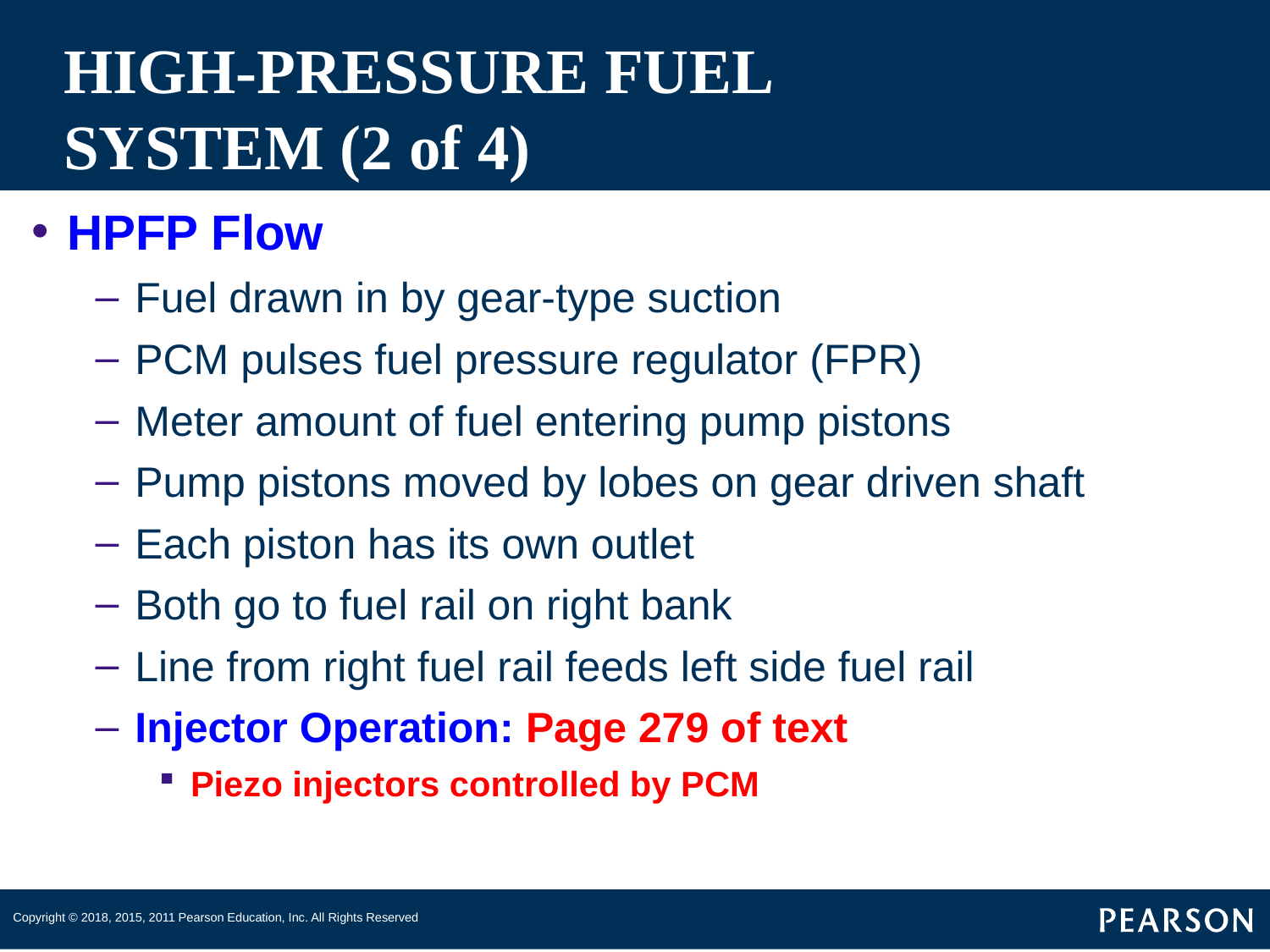

# HIGH-PRESSURE FUEL SYSTEM (2 of 4)
HPFP Flow
Fuel drawn in by gear-type suction
PCM pulses fuel pressure regulator (FPR)
Meter amount of fuel entering pump pistons
Pump pistons moved by lobes on gear driven shaft
Each piston has its own outlet
Both go to fuel rail on right bank
Line from right fuel rail feeds left side fuel rail
Injector Operation: Page 279 of text
Piezo injectors controlled by PCM